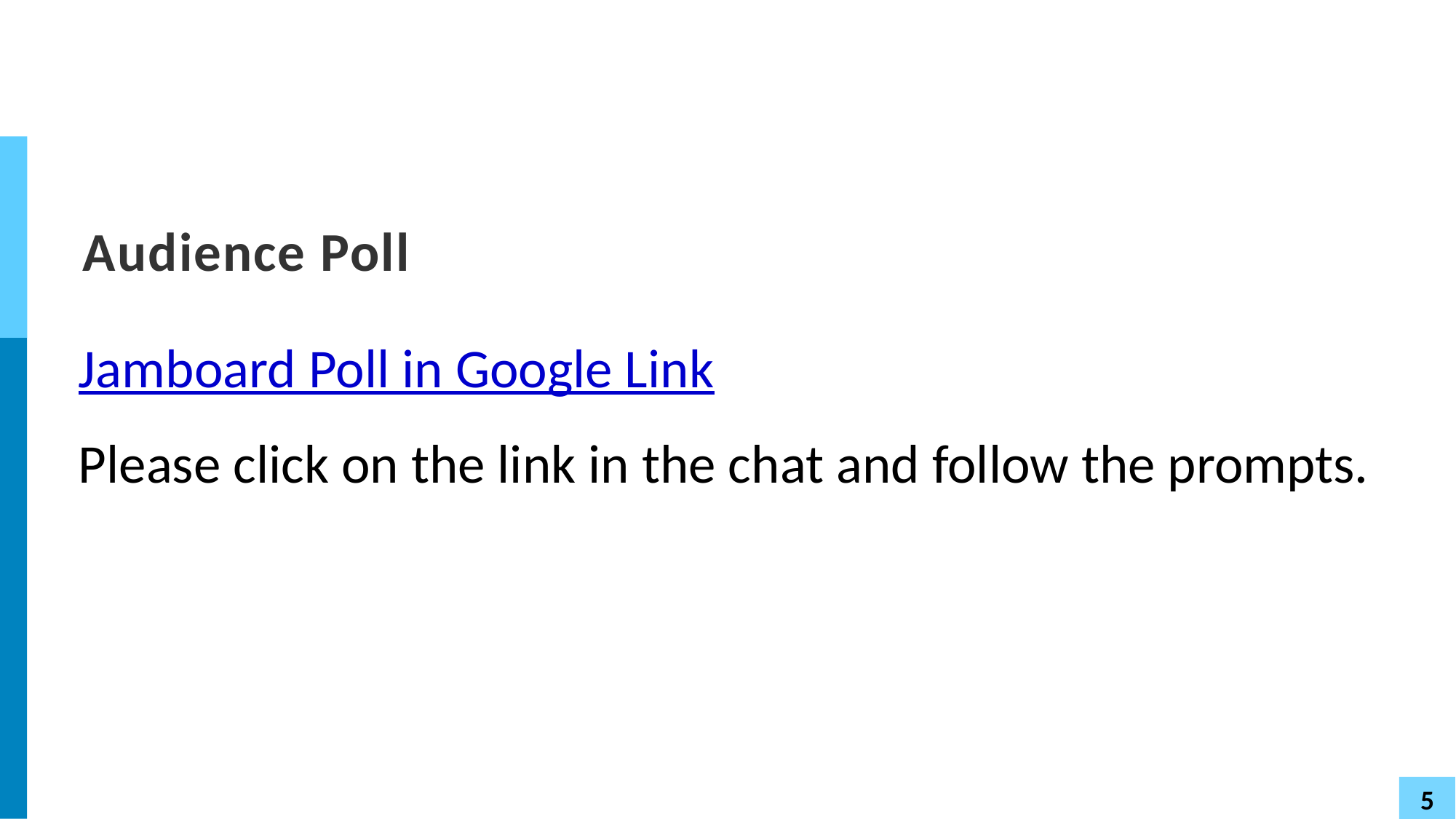

# Audience Poll
Jamboard Poll in Google Link
Please click on the link in the chat and follow the prompts.